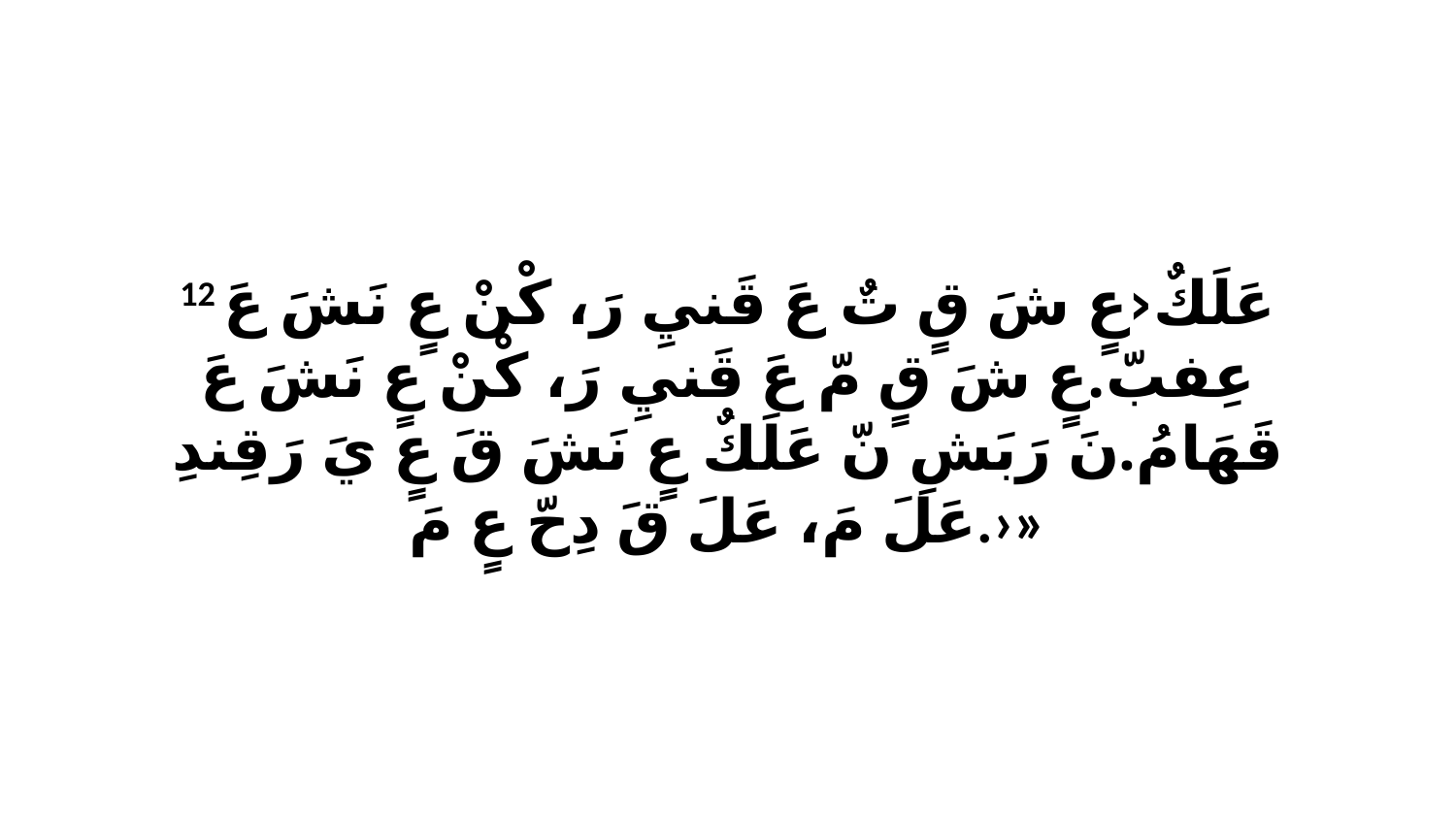

12 عَلَكٌ‹عٍ شَ قٍ تٌ عَ قَنيِ رَ، كْنْ عٍ نَشَ عَ عِفبّ.عٍ شَ قٍ مّ عَ قَنيِ رَ، كْنْ عٍ نَشَ عَ قَهَامُ.نَ رَبَشِ نّ عَلَكٌ عٍ نَشَ قَ عٍ يَ رَقِندِ عَلَ مَ، عَلَ قَ دِحّ عٍ مَ.›»